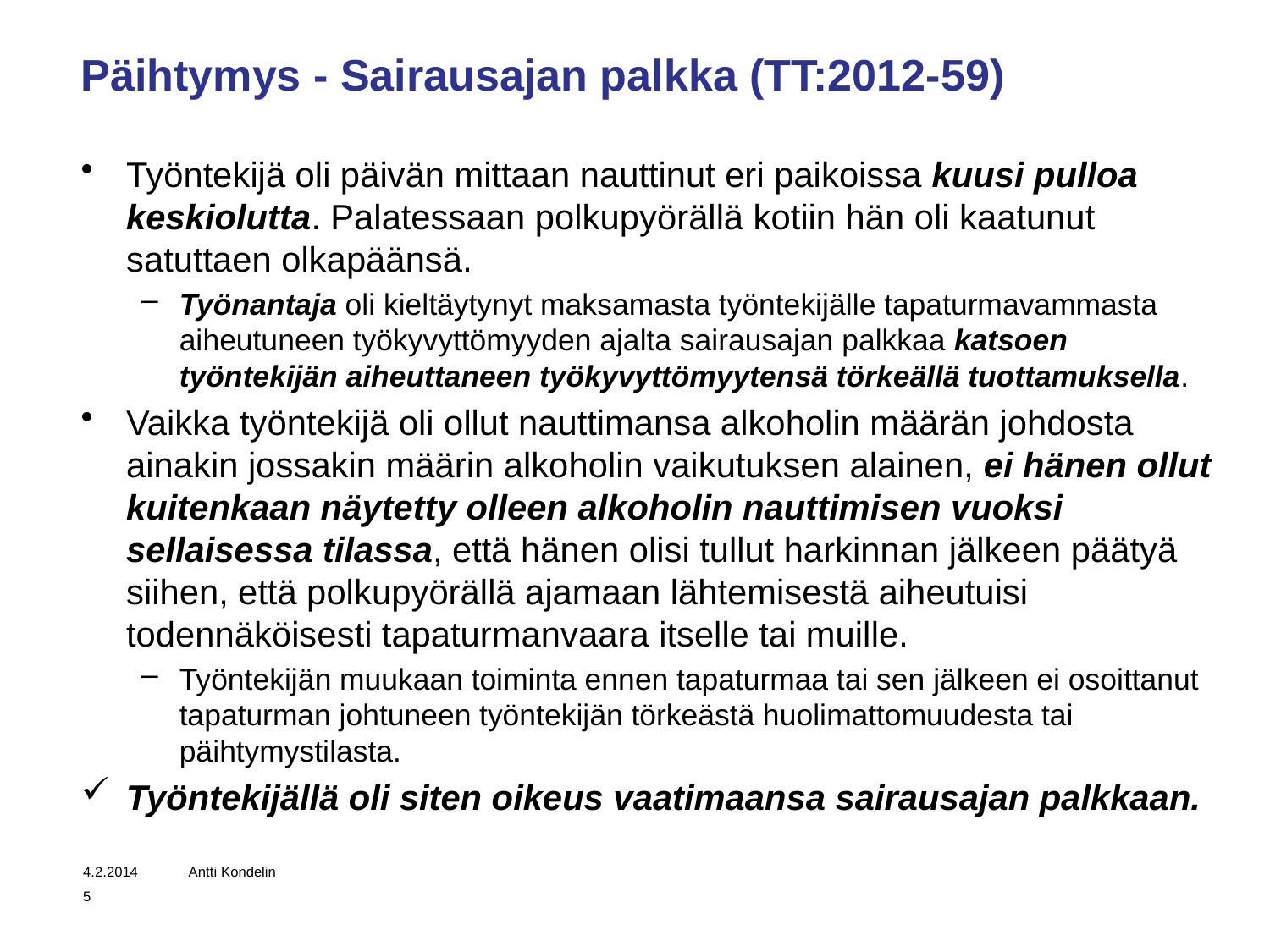

# Päihtymys - Sairausajan palkka (TT:2012-59)
Työntekijä oli päivän mittaan nauttinut eri paikoissa kuusi pulloa keskiolutta. Palatessaan polkupyörällä kotiin hän oli kaatunut satuttaen olkapäänsä.
Työnantaja oli kieltäytynyt mak­samasta työntekijälle tapaturmavammasta aiheutuneen työkyvyttömyyden ajalta sairausajan palkkaa katsoen työntekijän aiheuttaneen työkyvyttömyytensä törkeällä tuottamuksella.
Vaikka työntekijä oli ollut nauttimansa alkoholin määrän johdosta ainakin jossakin määrin alkoholin vaikutuksen alainen, ei hänen ollut kuitenkaan näytetty olleen alkoholin nauttimi­sen vuoksi sellaisessa tilassa, että hänen olisi tullut harkinnan jälkeen päätyä siihen, että pol­kupyörällä ajamaan lähtemisestä aiheutuisi todennäköisesti tapaturmanvaara itselle tai muil­le.
Työntekijän muukaan toiminta ennen tapaturmaa tai sen jälkeen ei osoittanut tapaturman johtuneen työntekijän törkeästä huolimattomuudesta tai päihtymystilasta.
Työntekijällä oli siten oikeus vaatimaansa sairausajan palkkaan.
4.2.2014
Antti Kondelin
5